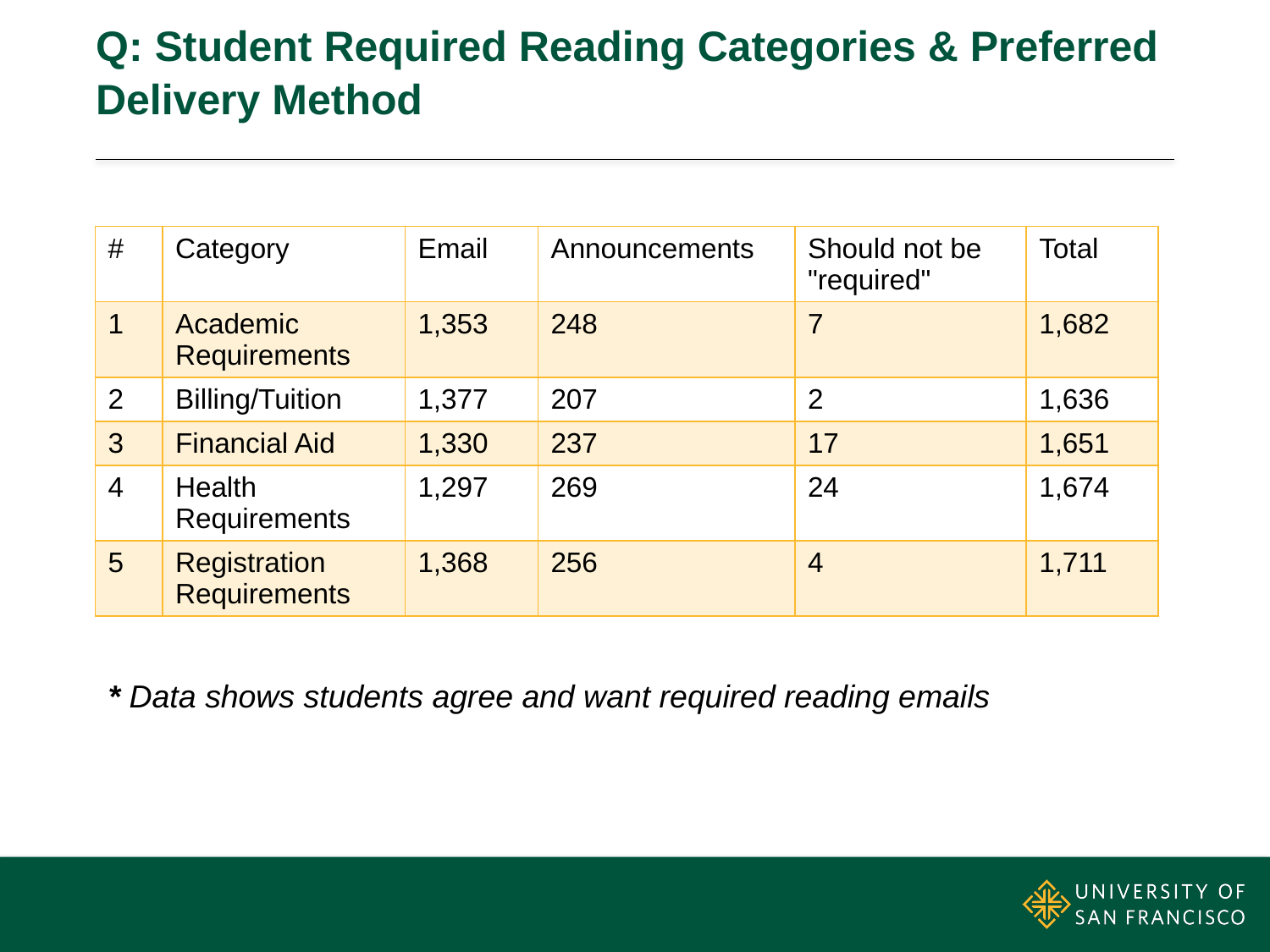

# Q: Student Required Reading Categories & Preferred Delivery Method
| # | Category | Email | Announcements | Should not be "required" | Total |
| --- | --- | --- | --- | --- | --- |
| 1 | Academic Requirements | 1,353 | 248 | 7 | 1,682 |
| 2 | Billing/Tuition | 1,377 | 207 | 2 | 1,636 |
| 3 | Financial Aid | 1,330 | 237 | 17 | 1,651 |
| 4 | Health Requirements | 1,297 | 269 | 24 | 1,674 |
| 5 | Registration Requirements | 1,368 | 256 | 4 | 1,711 |
* Data shows students agree and want required reading emails